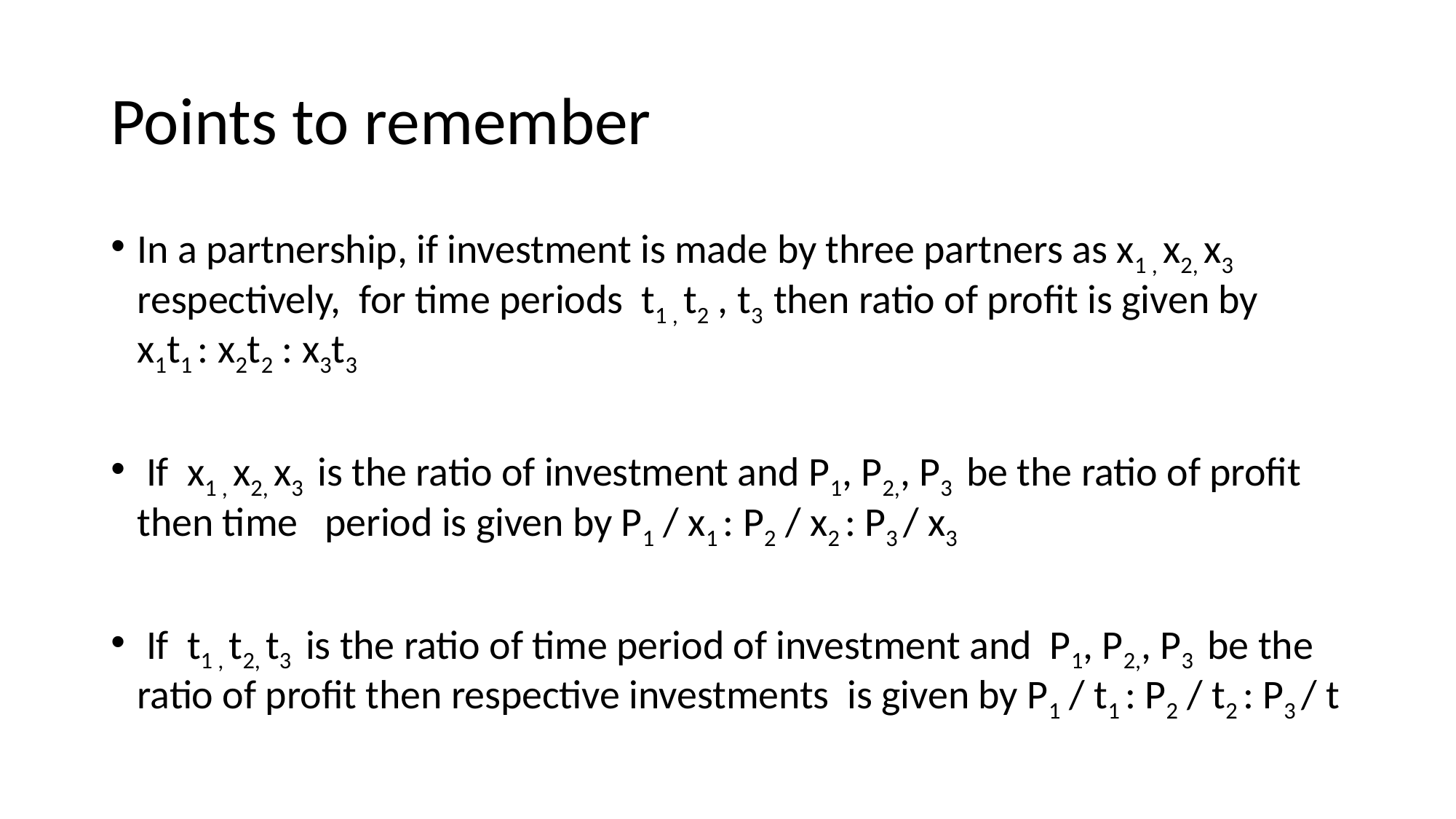

# Points to remember
In a partnership, if investment is made by three partners as x1 , x2, x3 respectively,  for time periods  t1 , t2 , t3  then ratio of profit is given by  x1t1 : x2t2 : x3t3

 If  x1 , x2, x3  is the ratio of investment and P1, P2,, P3  be the ratio of profit then time   period is given by P1 / x1 : P2 / x2 : P3 / x3

 If  t1 , t2, t3  is the ratio of time period of investment and  P1, P2,, P3  be the ratio of profit then respective investments  is given by P1 / t1 : P2 / t2 : P3 / t